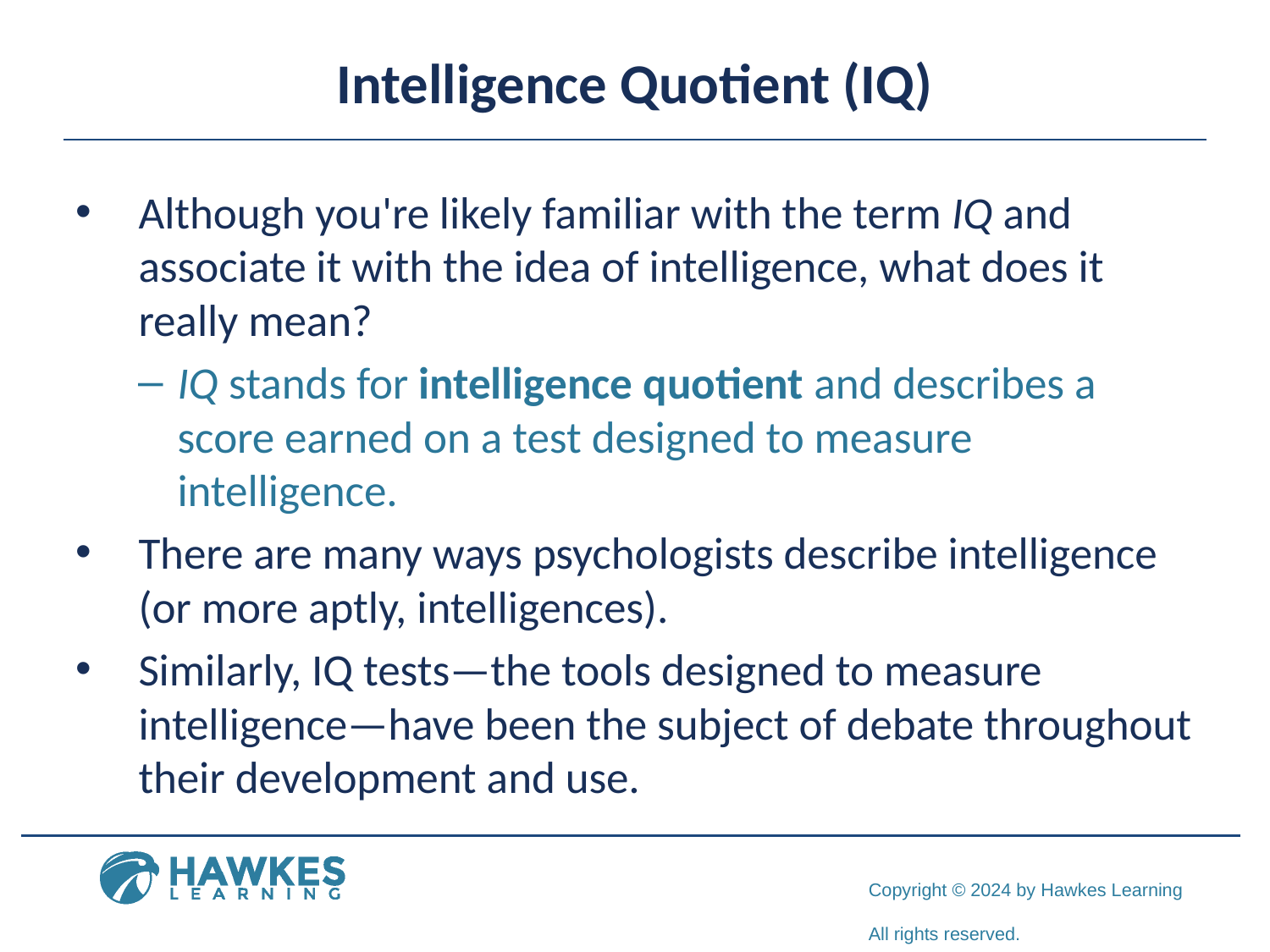

# Intelligence Quotient (IQ)
Although you're likely familiar with the term IQ and associate it with the idea of intelligence, what does it really mean?
IQ stands for intelligence quotient and describes a score earned on a test designed to measure intelligence.
There are many ways psychologists describe intelligence (or more aptly, intelligences).
Similarly, IQ tests—the tools designed to measure intelligence—have been the subject of debate throughout their development and use.